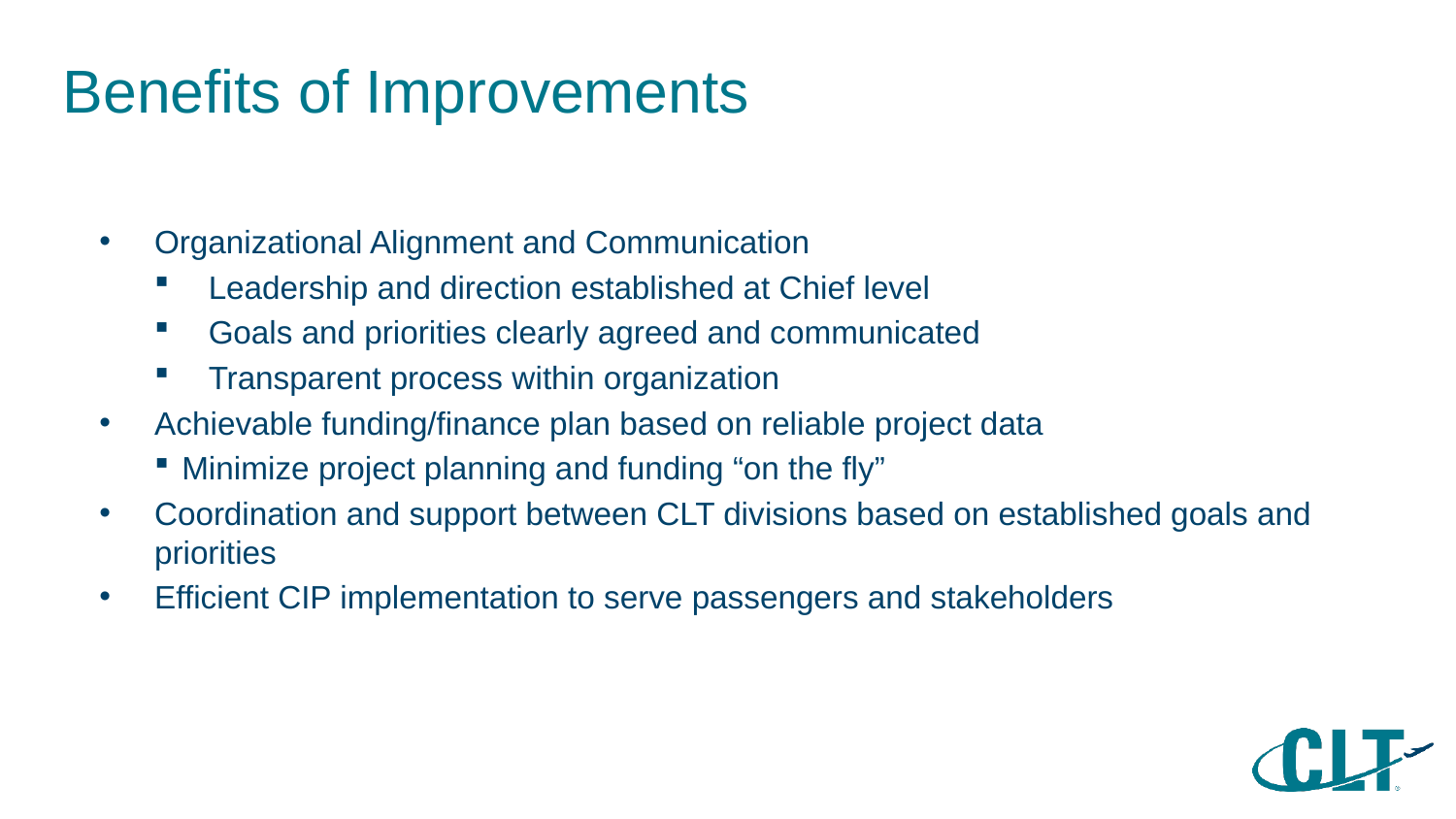

# Benefits of Improvements

Organizational Alignment and Communication
Leadership and direction established at Chief level
Goals and priorities clearly agreed and communicated
Transparent process within organization
Achievable funding/finance plan based on reliable project data
Minimize project planning and funding “on the fly”
Coordination and support between CLT divisions based on established goals and priorities
Efficient CIP implementation to serve passengers and stakeholders